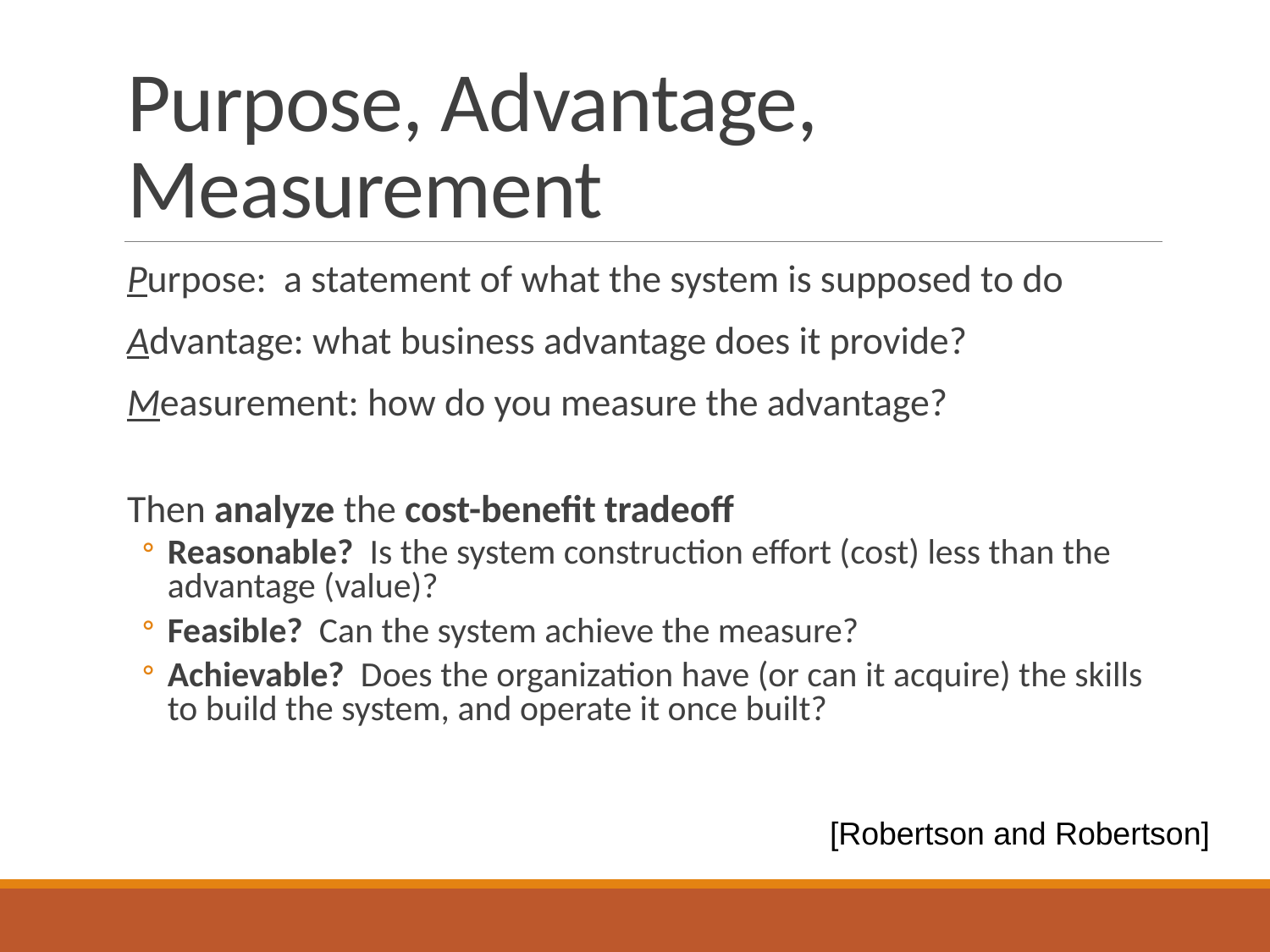

# Purpose, Advantage, Measurement
Purpose:  a statement of what the system is supposed to do
Advantage: what business advantage does it provide?
Measurement: how do you measure the advantage?

Then analyze the cost-benefit tradeoff
Reasonable?  Is the system construction effort (cost) less than the advantage (value)?
Feasible?  Can the system achieve the measure?
Achievable?  Does the organization have (or can it acquire) the skills to build the system, and operate it once built?

[Robertson and Robertson]